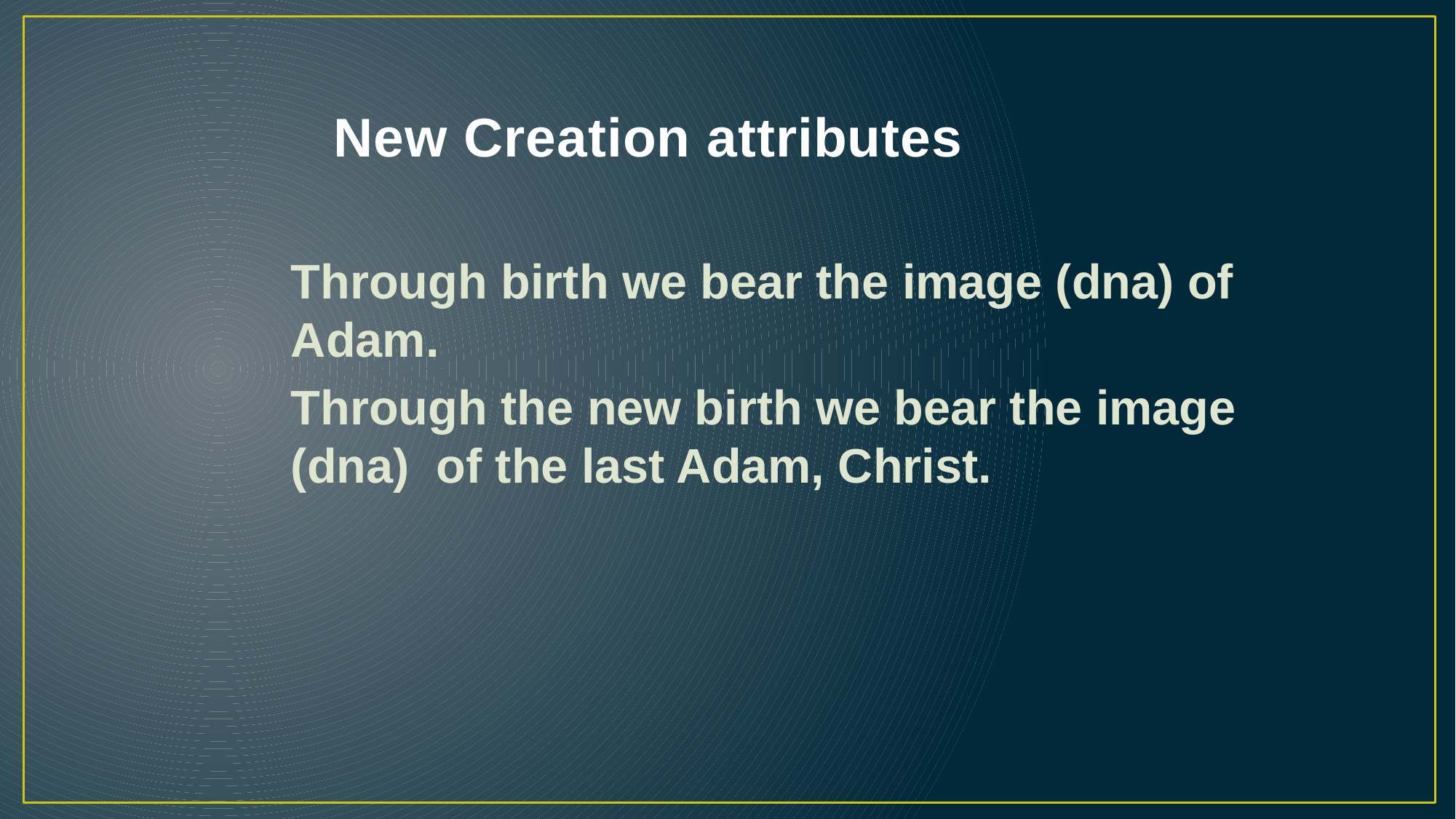

# New Creation attributes

Through birth we bear the image (dna) of Adam.
Through the new birth we bear the image (dna)  of the last Adam, Christ.